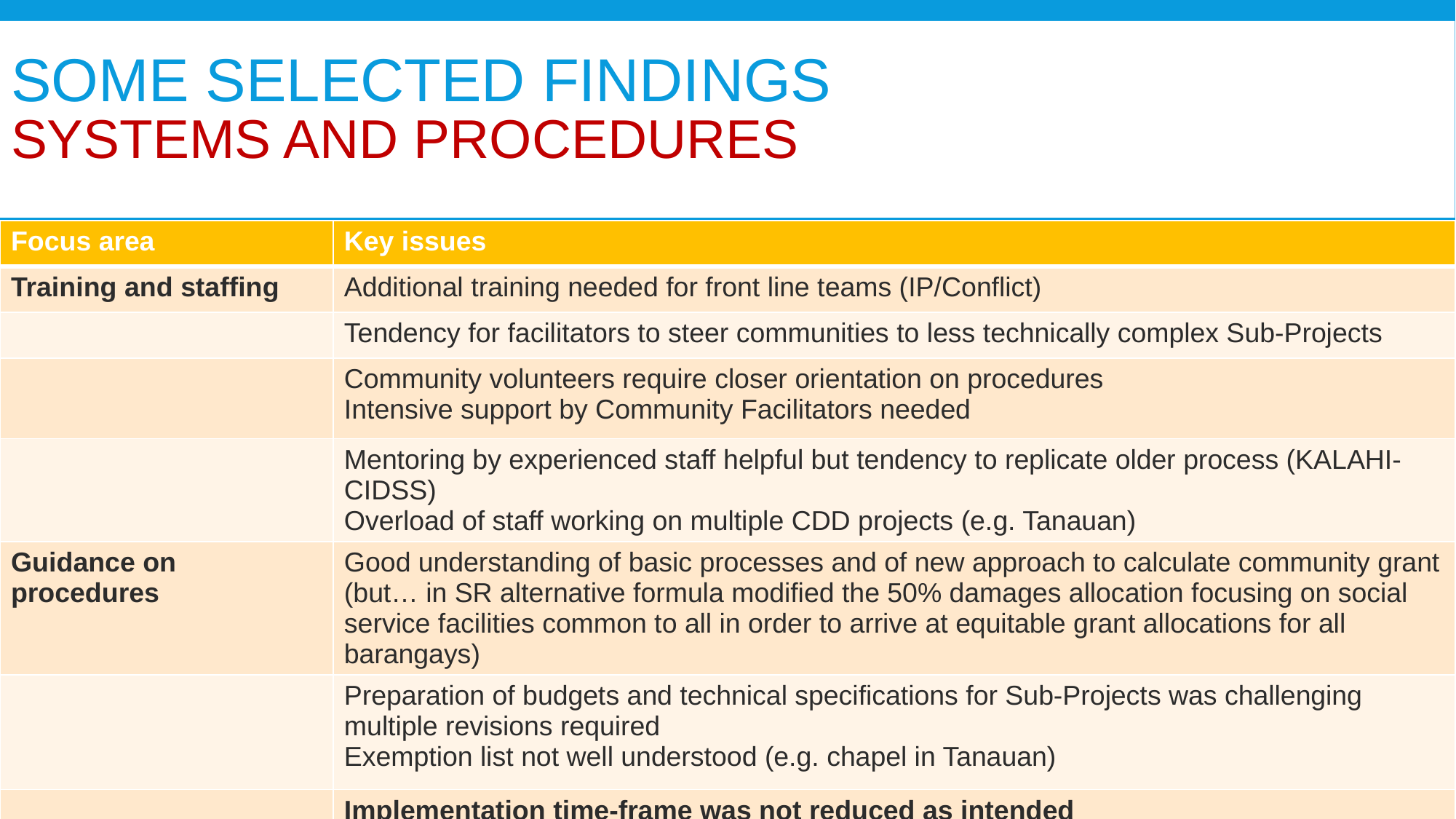

# Some selected Findings Systems and procedures
| Focus area | Key issues |
| --- | --- |
| Training and staffing | Additional training needed for front line teams (IP/Conflict) |
|  | Tendency for facilitators to steer communities to less technically complex Sub-Projects |
|  | Community volunteers require closer orientation on procedures Intensive support by Community Facilitators needed |
|  | Mentoring by experienced staff helpful but tendency to replicate older process (KALAHI-CIDSS) Overload of staff working on multiple CDD projects (e.g. Tanauan) |
| Guidance on procedures | Good understanding of basic processes and of new approach to calculate community grant (but… in SR alternative formula modified the 50% damages allocation focusing on social service facilities common to all in order to arrive at equitable grant allocations for all barangays) |
|  | Preparation of budgets and technical specifications for Sub-Projects was challenging multiple revisions required Exemption list not well understood (e.g. chapel in Tanauan) |
|  | Implementation time-frame was not reduced as intended |

11